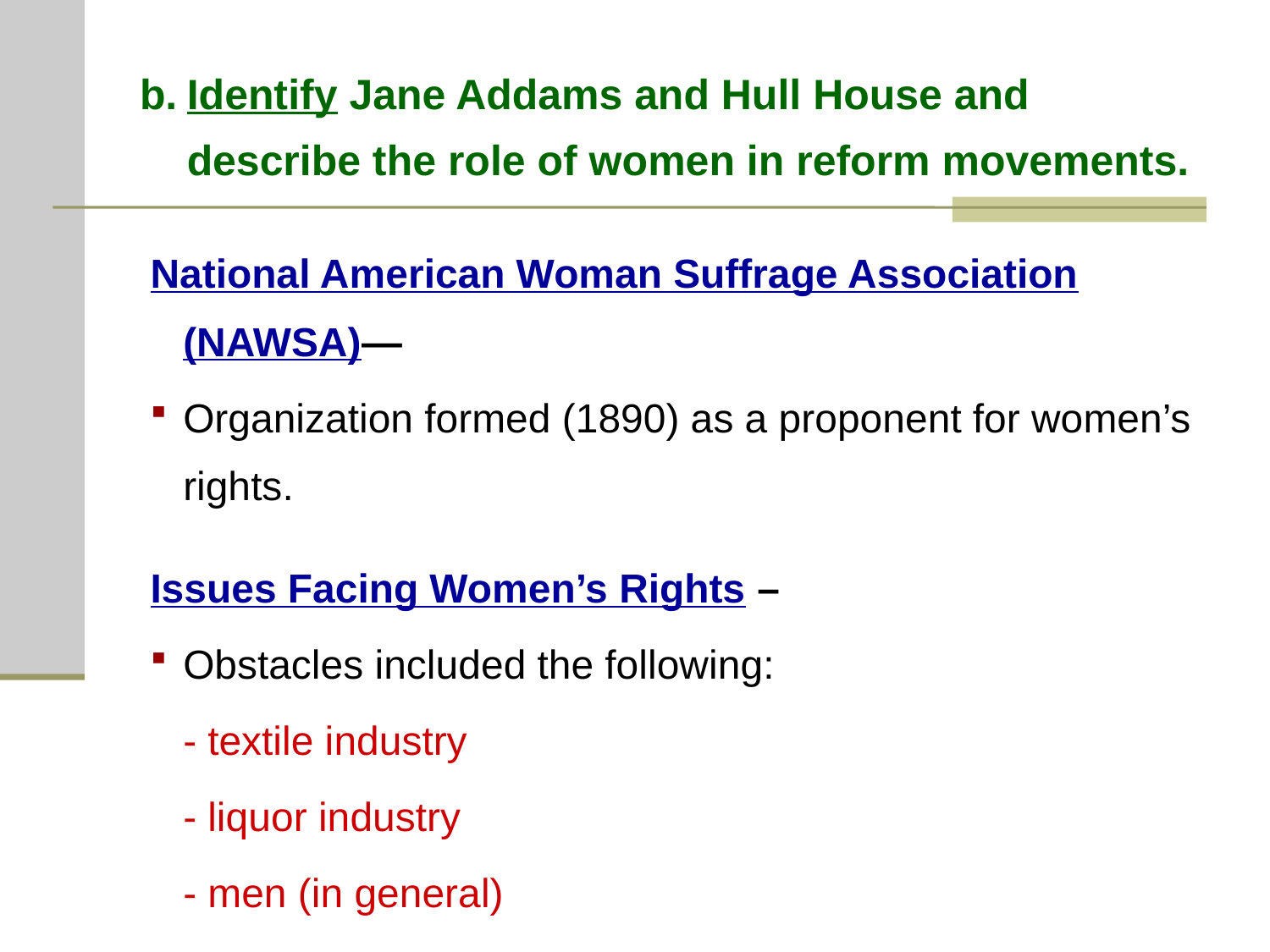

# b.	Identify Jane Addams and Hull House and describe the role of women in reform movements.
National American Woman Suffrage Association (NAWSA)—
Organization formed (1890) as a proponent for women’s rights.

Issues Facing Women’s Rights –
Obstacles included the following:
	- textile industry
	- liquor industry
	- men (in general)
	- child labor advocates.